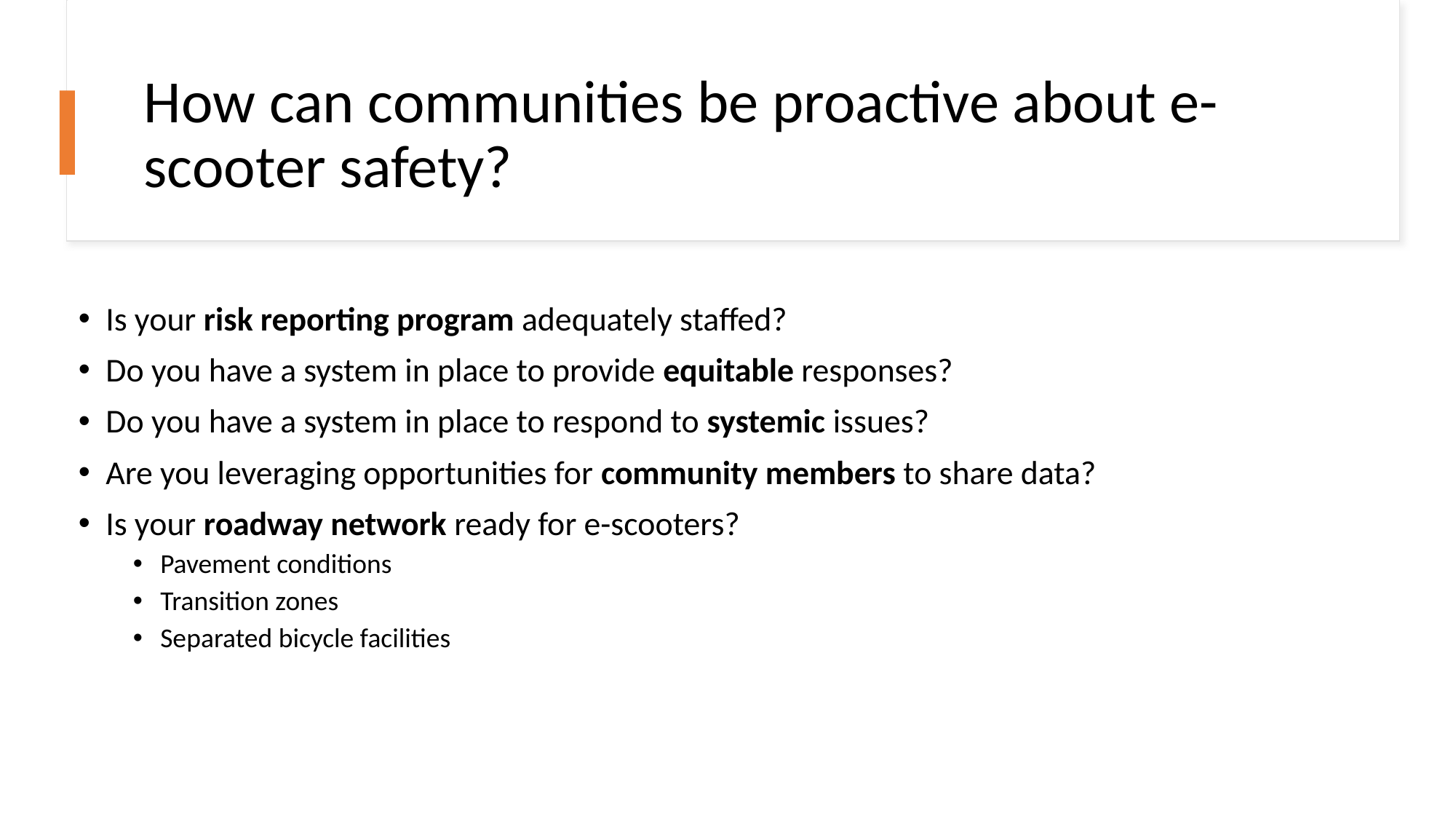

# How can communities be proactive about e-scooter safety?

Is your risk reporting program adequately staffed?
Do you have a system in place to provide equitable responses?
Do you have a system in place to respond to systemic issues?
Are you leveraging opportunities for community members to share data?
Is your roadway network ready for e-scooters?
Pavement conditions
Transition zones
Separated bicycle facilities